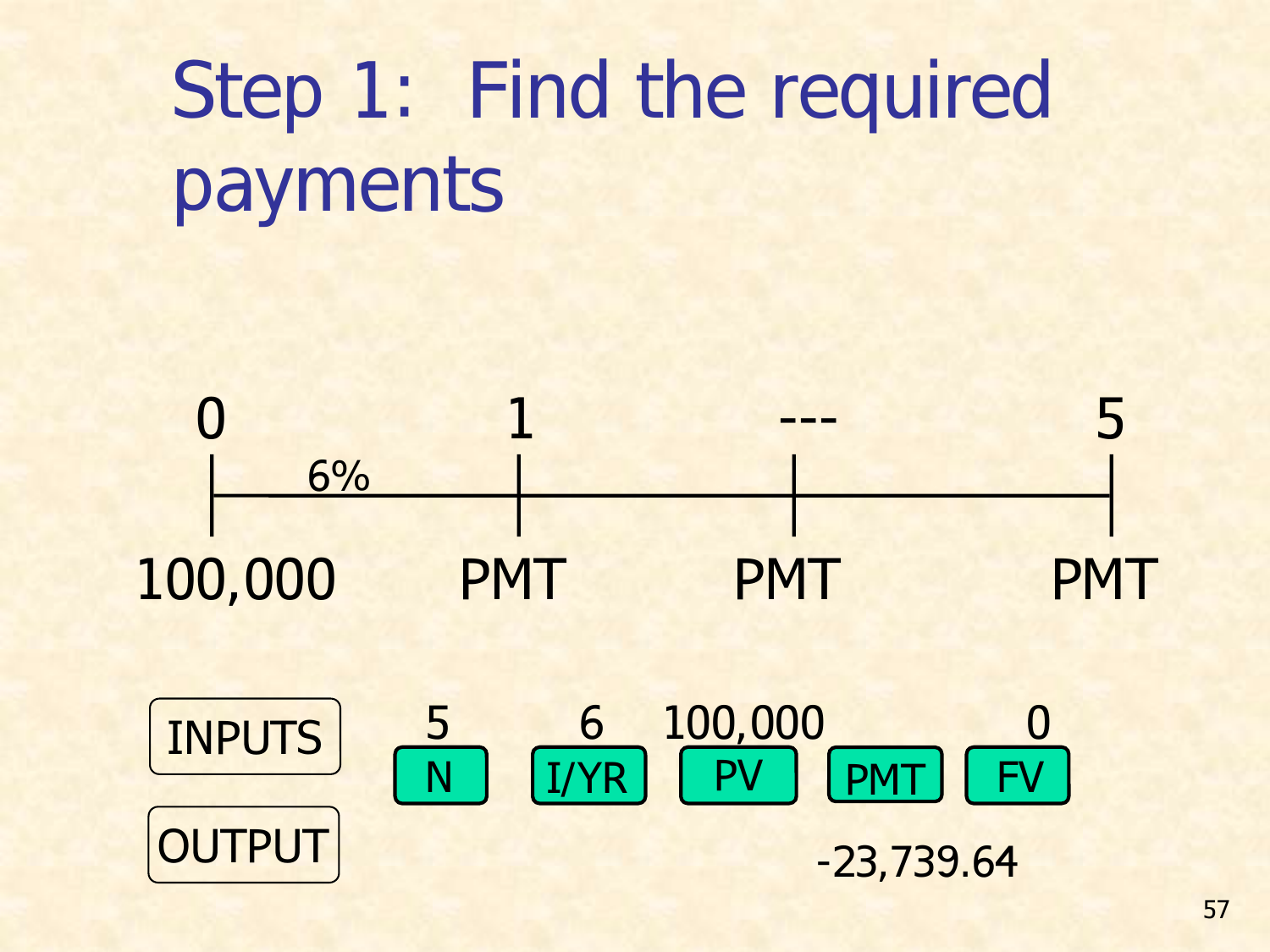

Step 1:  Find the required payments
0
1
---
5
6%

100,000
PMT
PMT
PMT
		5         6    100,000              0

INPUTS
PV
N
FV
I/YR
PMT

 OUTPUT
-23,739.64
57